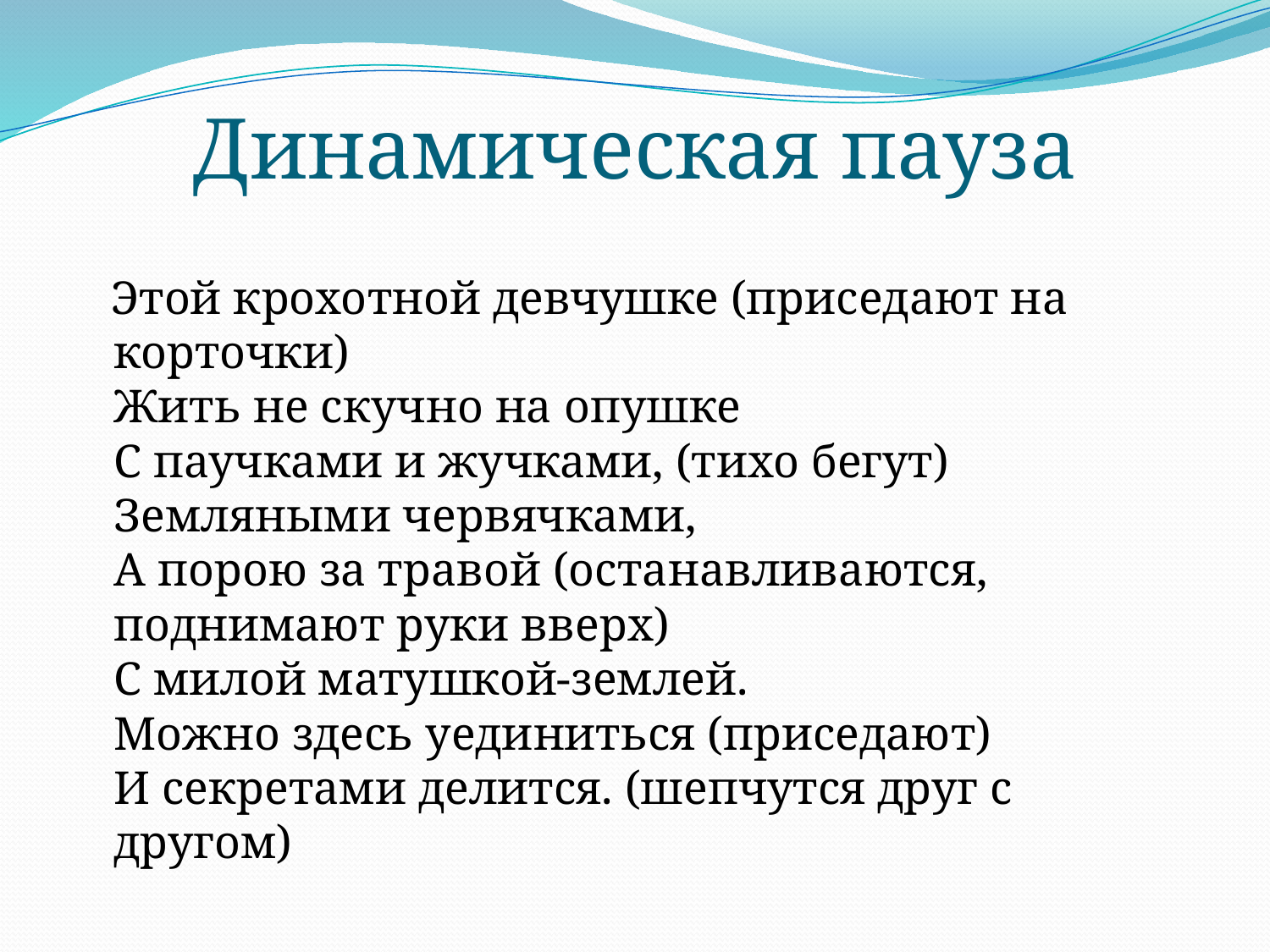

Динамическая пауза

   Этой крохотной девчушке (приседают на корточки)
Жить не скучно на опушке
С паучками и жучками, (тихо бегут)
Земляными червячками,
А порою за травой (останавливаются, поднимают руки вверх)
С милой матушкой-землей.
Можно здесь уединиться (приседают)
И секретами делится. (шепчутся друг с другом)